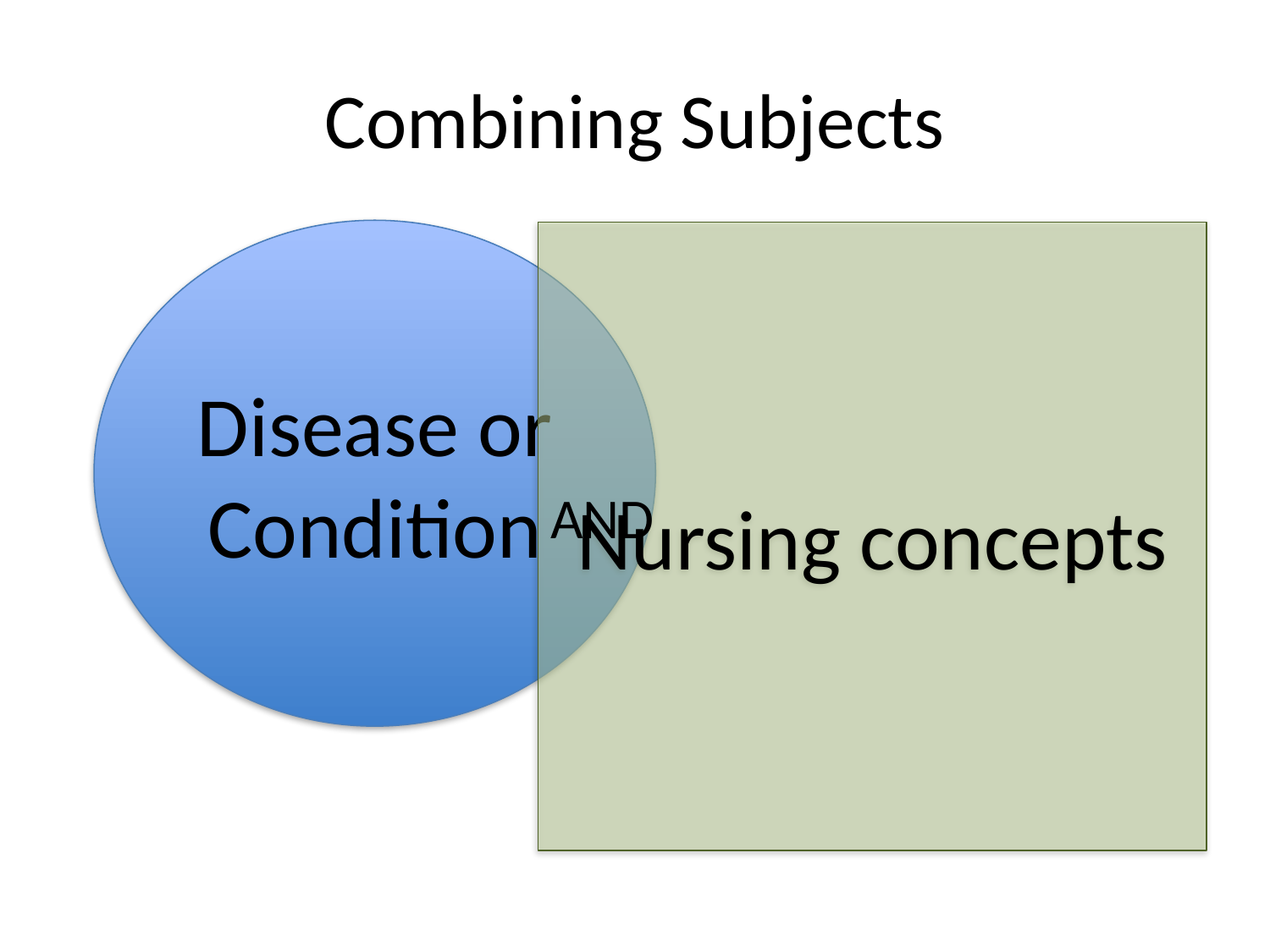

# Combining Subjects
Disease or Condition
Nursing concepts
AND